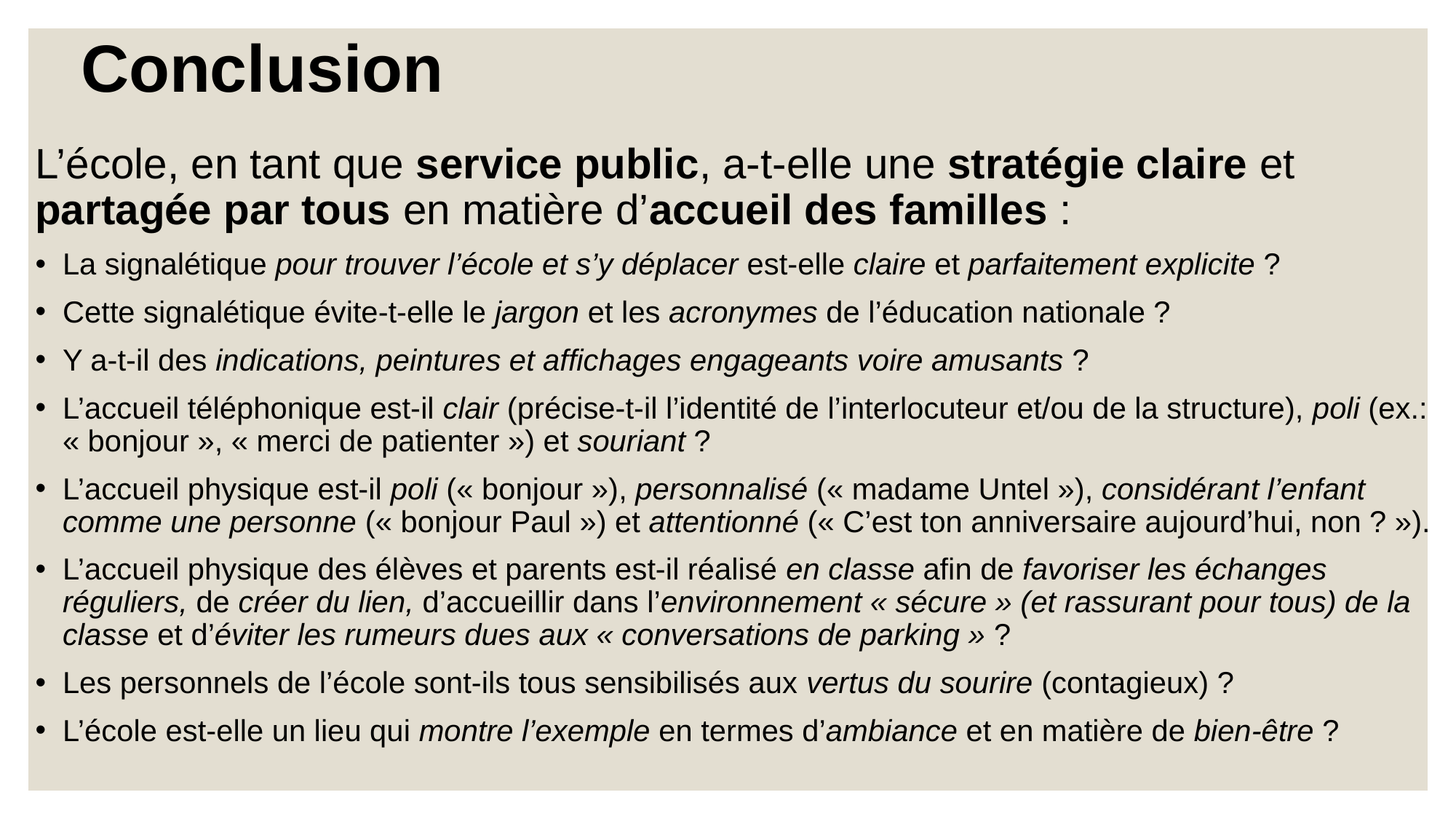

# Conclusion
L’école, en tant que service public, a-t-elle une stratégie claire et partagée par tous en matière d’accueil des familles :
La signalétique pour trouver l’école et s’y déplacer est-elle claire et parfaitement explicite ?
Cette signalétique évite-t-elle le jargon et les acronymes de l’éducation nationale ?
Y a-t-il des indications, peintures et affichages engageants voire amusants ?
L’accueil téléphonique est-il clair (précise-t-il l’identité de l’interlocuteur et/ou de la structure), poli (ex.: « bonjour », « merci de patienter ») et souriant ?
L’accueil physique est-il poli (« bonjour »), personnalisé (« madame Untel »), considérant l’enfant comme une personne (« bonjour Paul ») et attentionné (« C’est ton anniversaire aujourd’hui, non ? »).
L’accueil physique des élèves et parents est-il réalisé en classe afin de favoriser les échanges réguliers, de créer du lien, d’accueillir dans l’environnement « sécure » (et rassurant pour tous) de la classe et d’éviter les rumeurs dues aux « conversations de parking » ?
Les personnels de l’école sont-ils tous sensibilisés aux vertus du sourire (contagieux) ?
L’école est-elle un lieu qui montre l’exemple en termes d’ambiance et en matière de bien-être ?